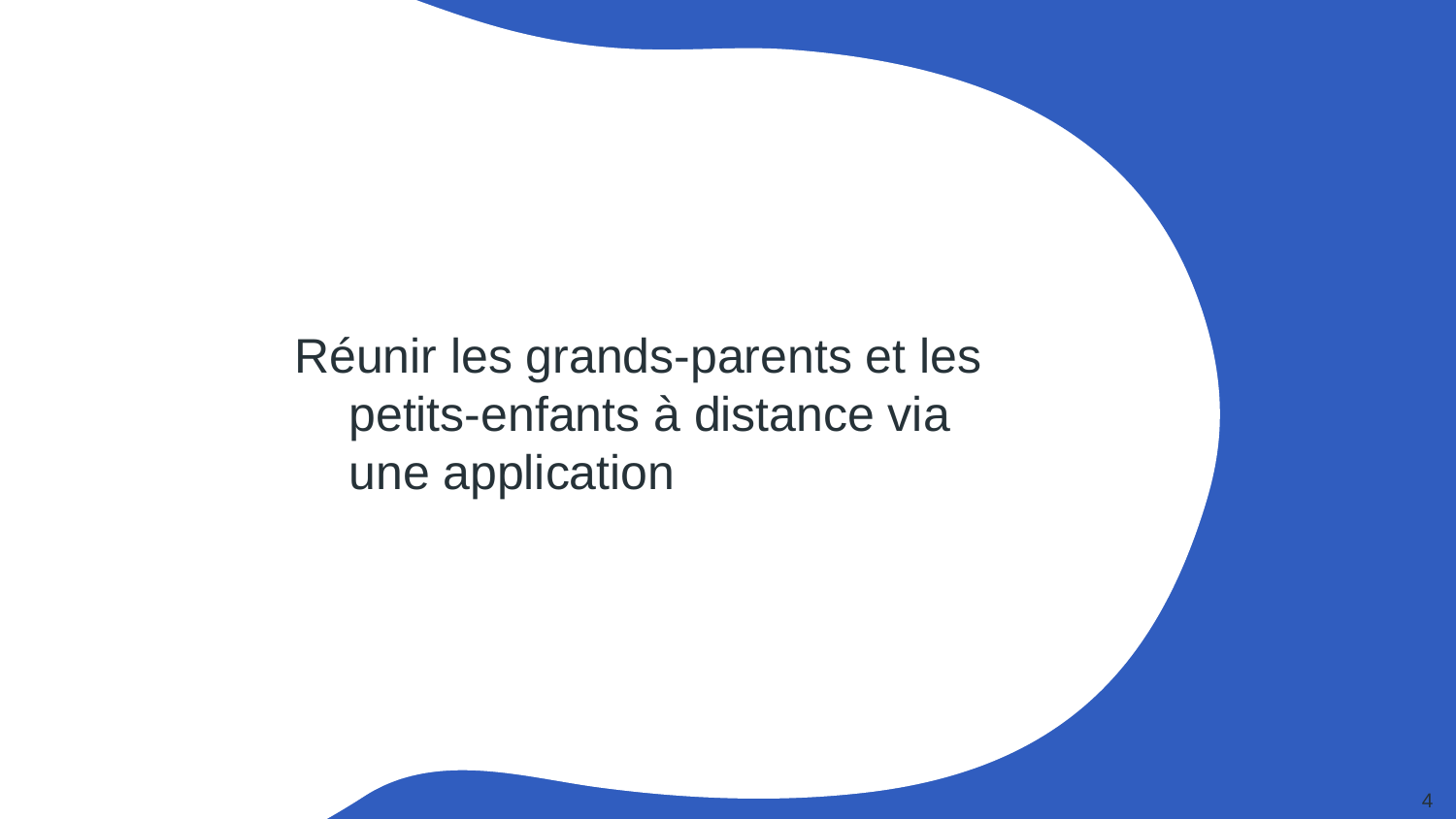

Réunir les grands-parents et les petits-enfants à distance via une application

4